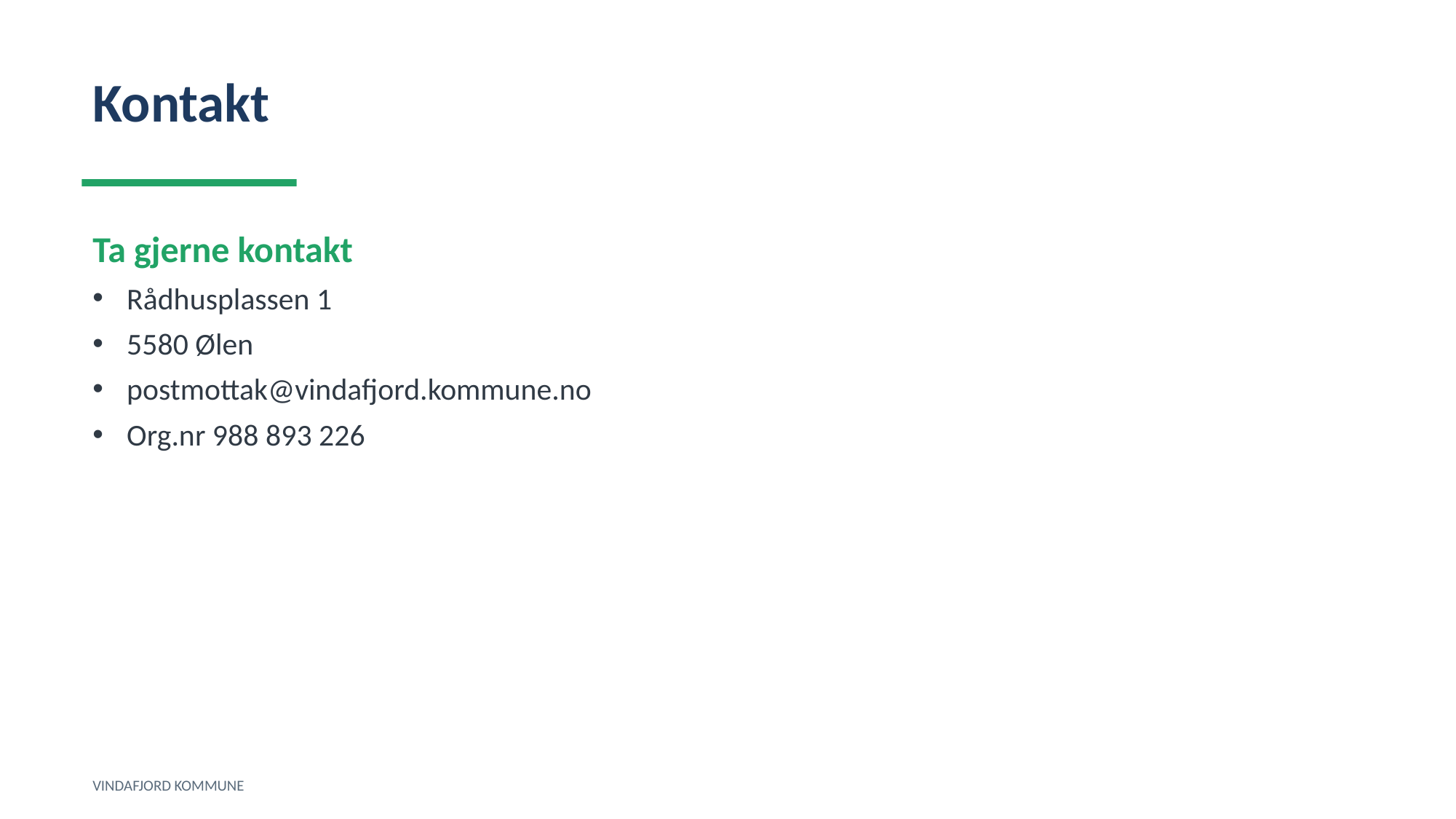

Kontakt

Ta gjerne kontakt
Rådhusplassen 1
5580 Ølen
postmottak@vindafjord.kommune.no
Org.nr 988 893 226
VINDAFJORD KOMMUNE